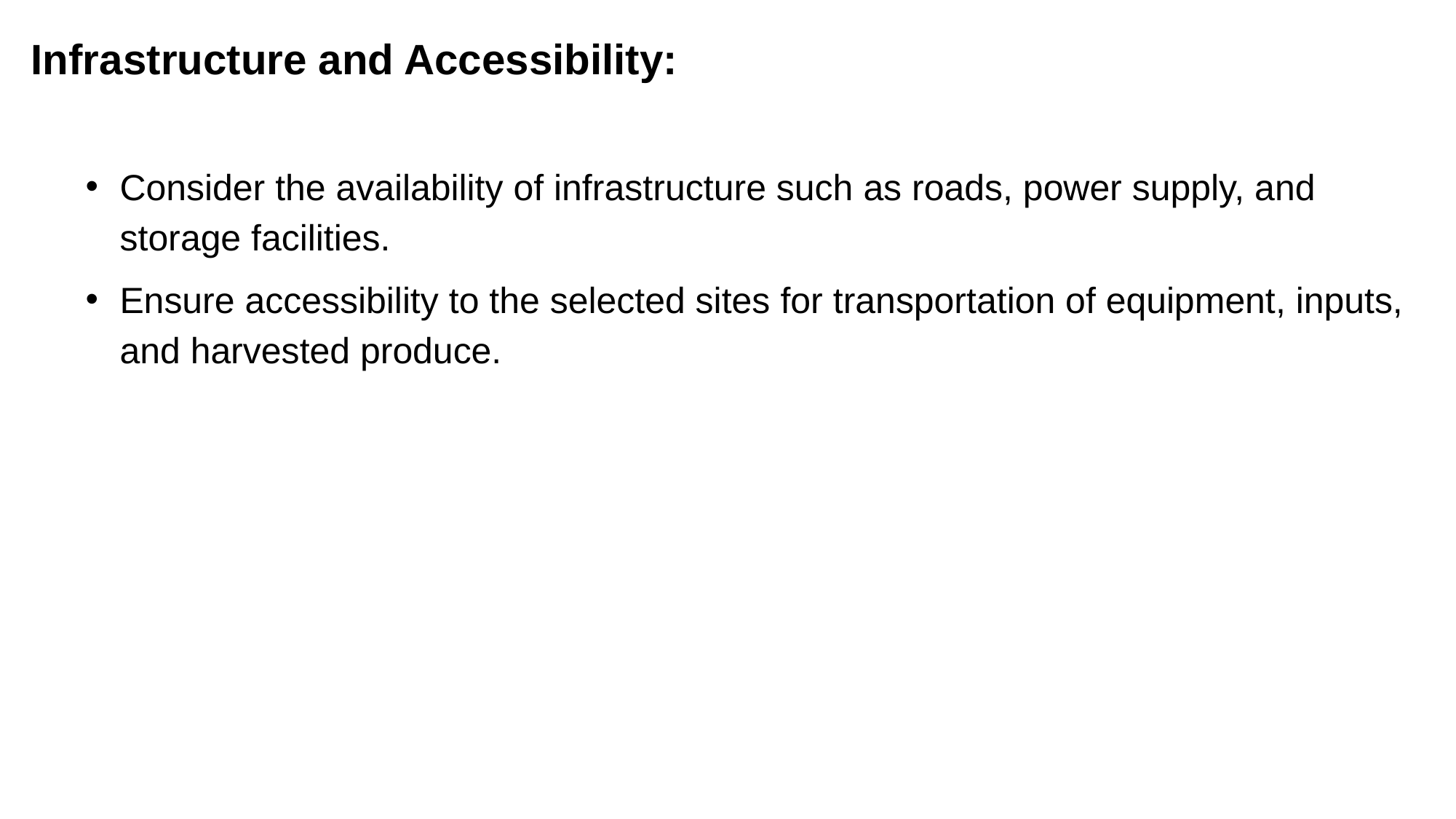

Infrastructure and Accessibility:

Consider the availability of infrastructure such as roads, power supply, and storage facilities.
Ensure accessibility to the selected sites for transportation of equipment, inputs, and harvested produce.